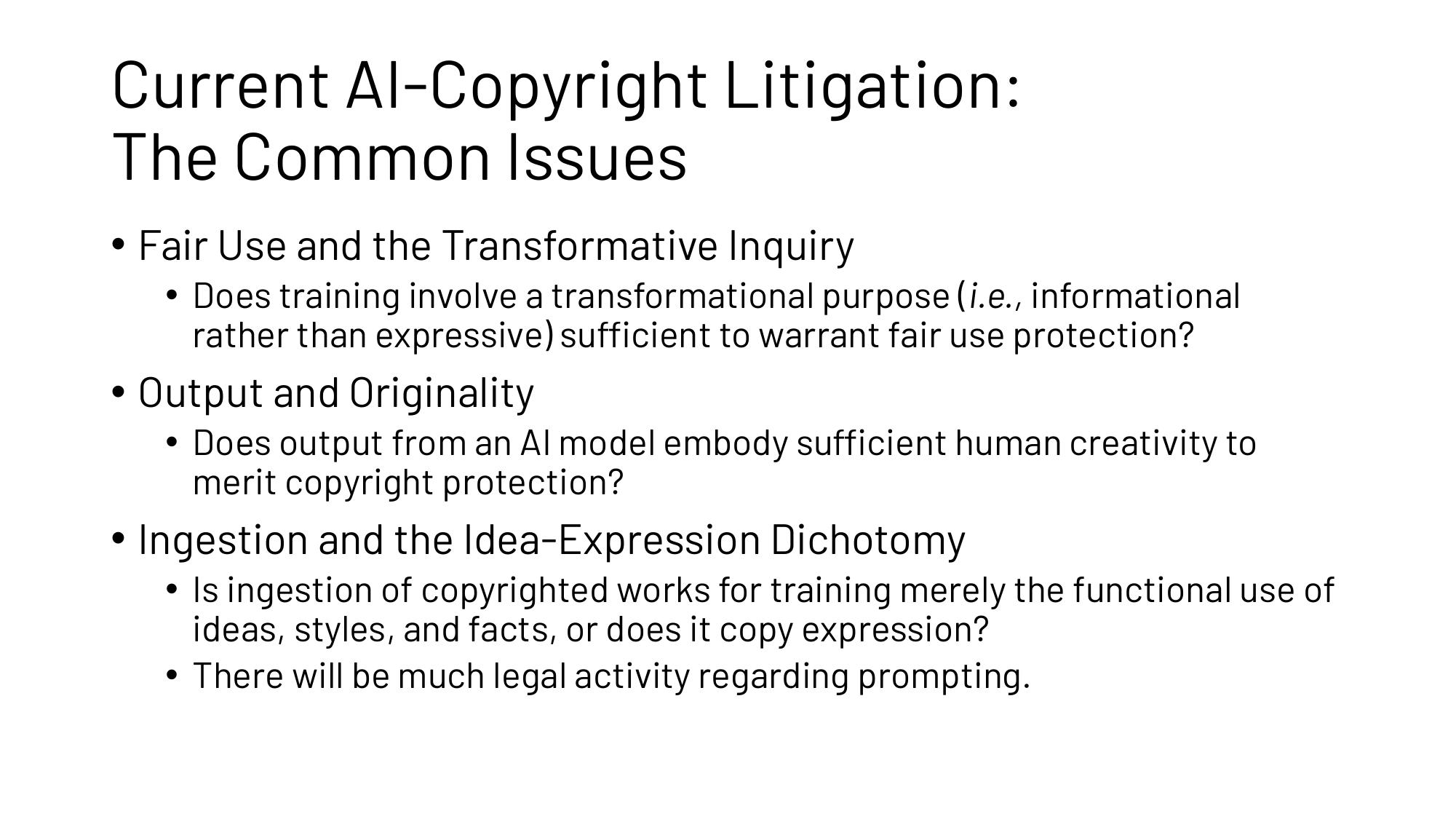

# Current AI-Copyright Litigation: The Common Issues
Fair Use and the Transformative Inquiry
Does training involve a transformational purpose (i.e., informational rather than expressive) sufficient to warrant fair use protection?
Output and Originality
Does output from an AI model embody sufficient human creativity to merit copyright protection?
Ingestion and the Idea-Expression Dichotomy
Is ingestion of copyrighted works for training merely the functional use of ideas, styles, and facts, or does it copy expression?
There will be much legal activity regarding prompting.